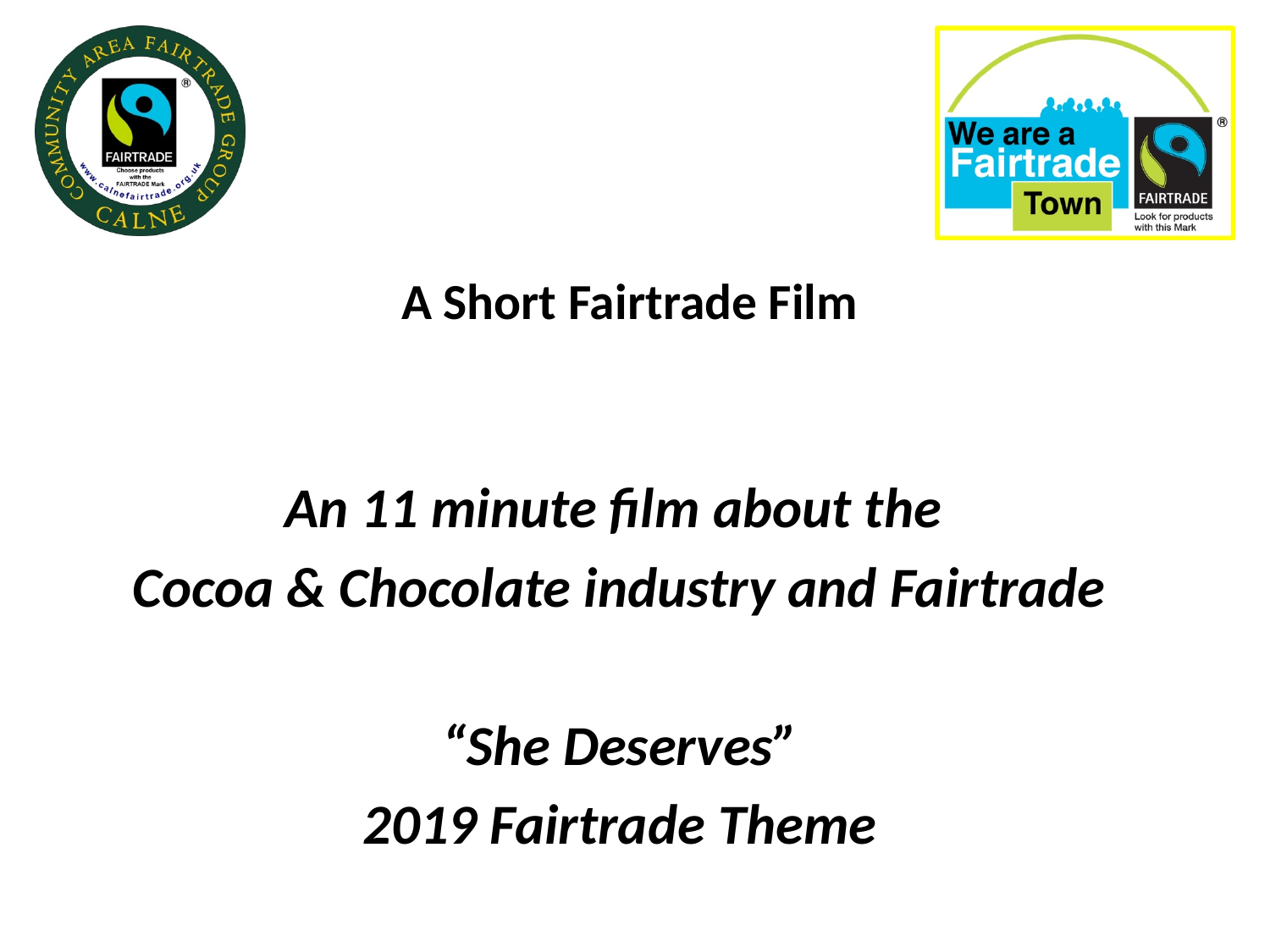

# A Short Fairtrade Film

An 11 minute film about the
Cocoa & Chocolate industry and Fairtrade

“She Deserves”
2019 Fairtrade Theme